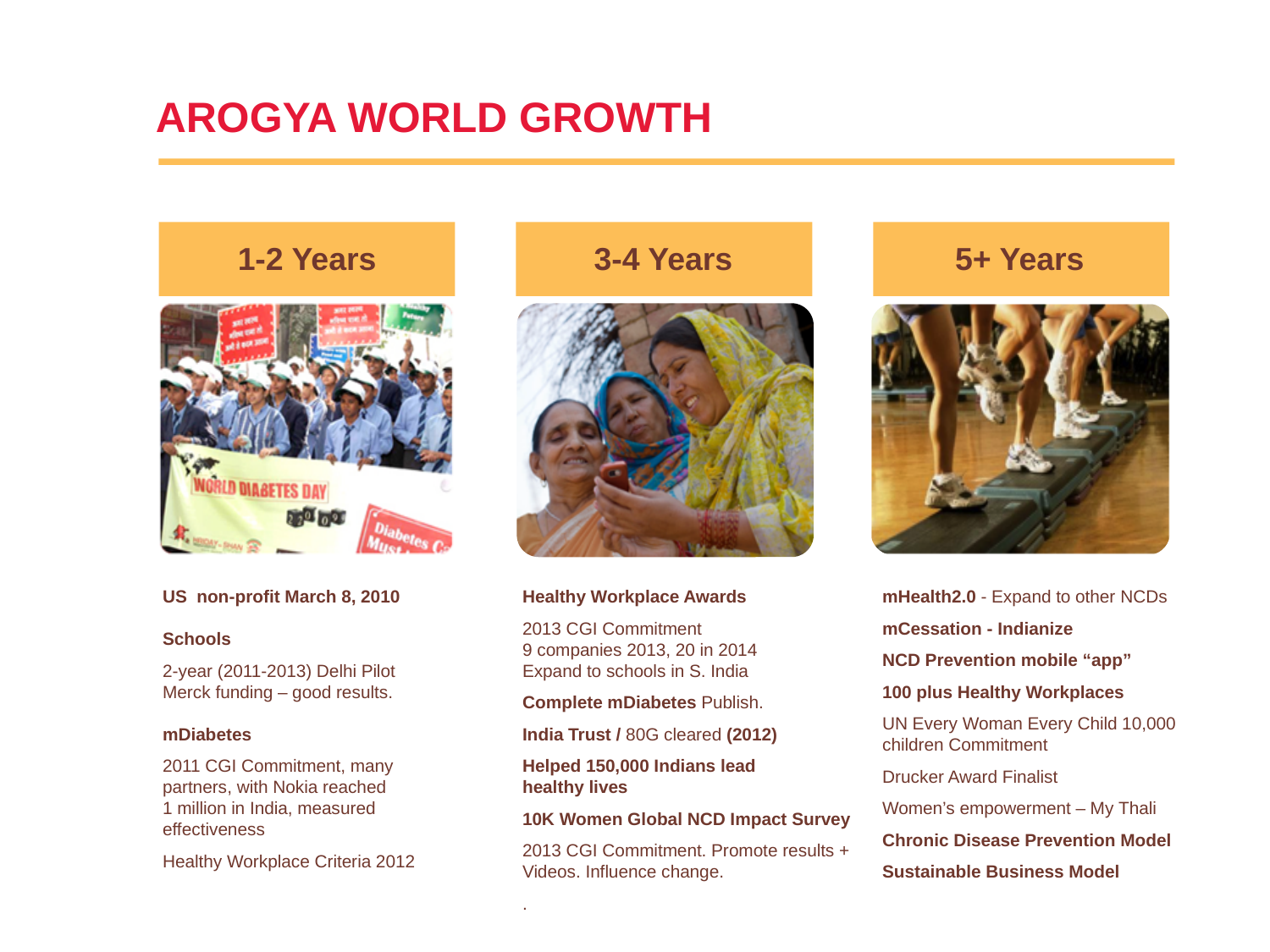

AROGYA WORLD GROWTH

1-2 Years
3-4 Years
5+ Years

US  non-profit March 8, 2010
Schools
2-year (2011-2013) Delhi Pilot Merck funding – good results.
mDiabetes
2011 CGI Commitment, many partners, with Nokia reached
1 million in India, measured effectiveness
Healthy Workplace Criteria 2012
Healthy Workplace Awards
2013 CGI Commitment
9 companies 2013, 20 in 2014
Expand to schools in S. India
Complete mDiabetes Publish.
India Trust / 80G cleared (2012)
Helped 150,000 Indians lead
healthy lives
10K Women Global NCD Impact Survey
2013 CGI Commitment. Promote results + Videos. Influence change.
.
mHealth2.0 - Expand to other NCDs
mCessation - Indianize
NCD Prevention mobile “app”
100 plus Healthy Workplaces
UN Every Woman Every Child 10,000 children Commitment
Drucker Award Finalist
Women’s empowerment – My Thali
Chronic Disease Prevention Model
Sustainable Business Model